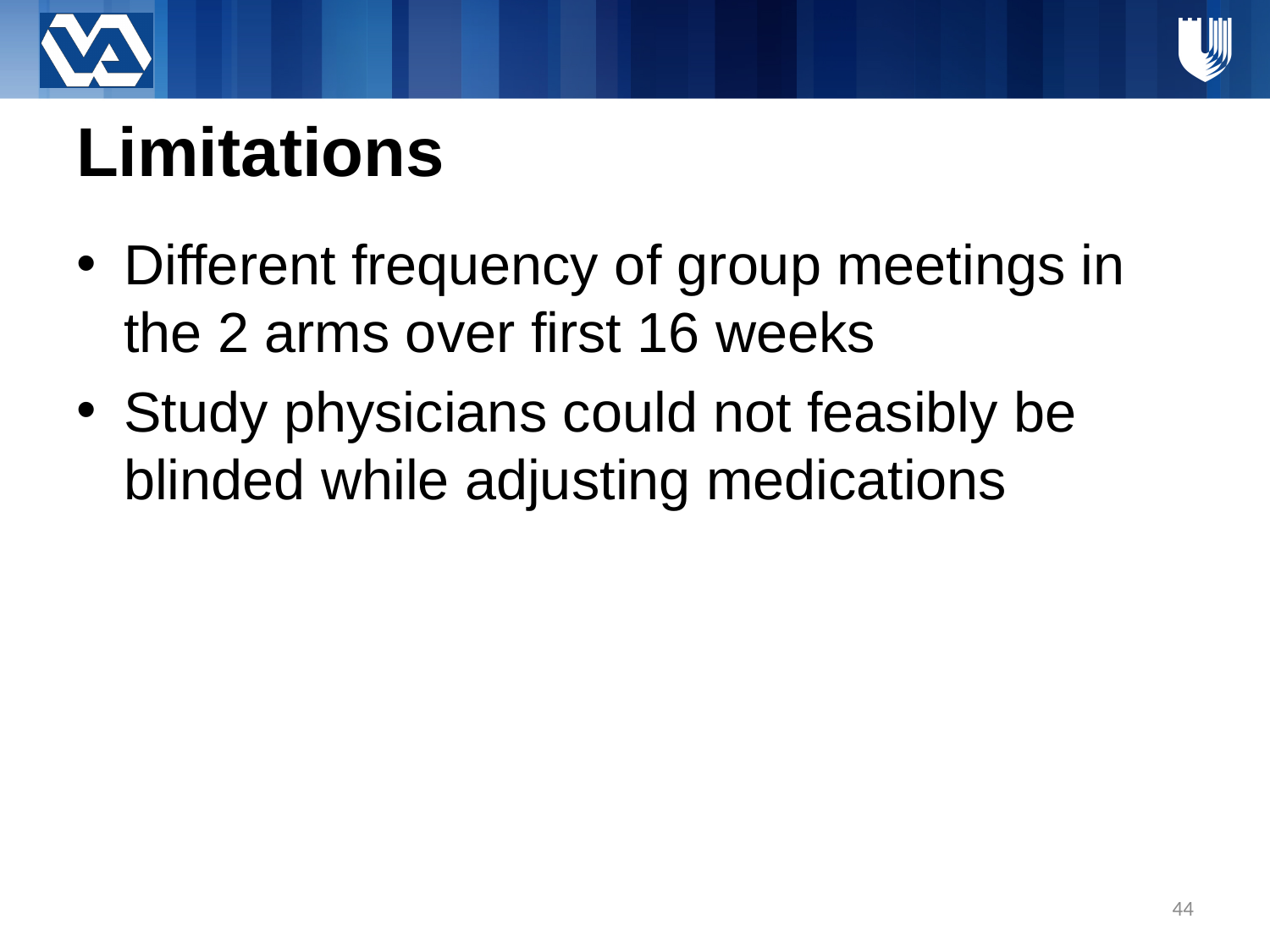

# Limitations
Different frequency of group meetings in the 2 arms over first 16 weeks
Study physicians could not feasibly be blinded while adjusting medications
44